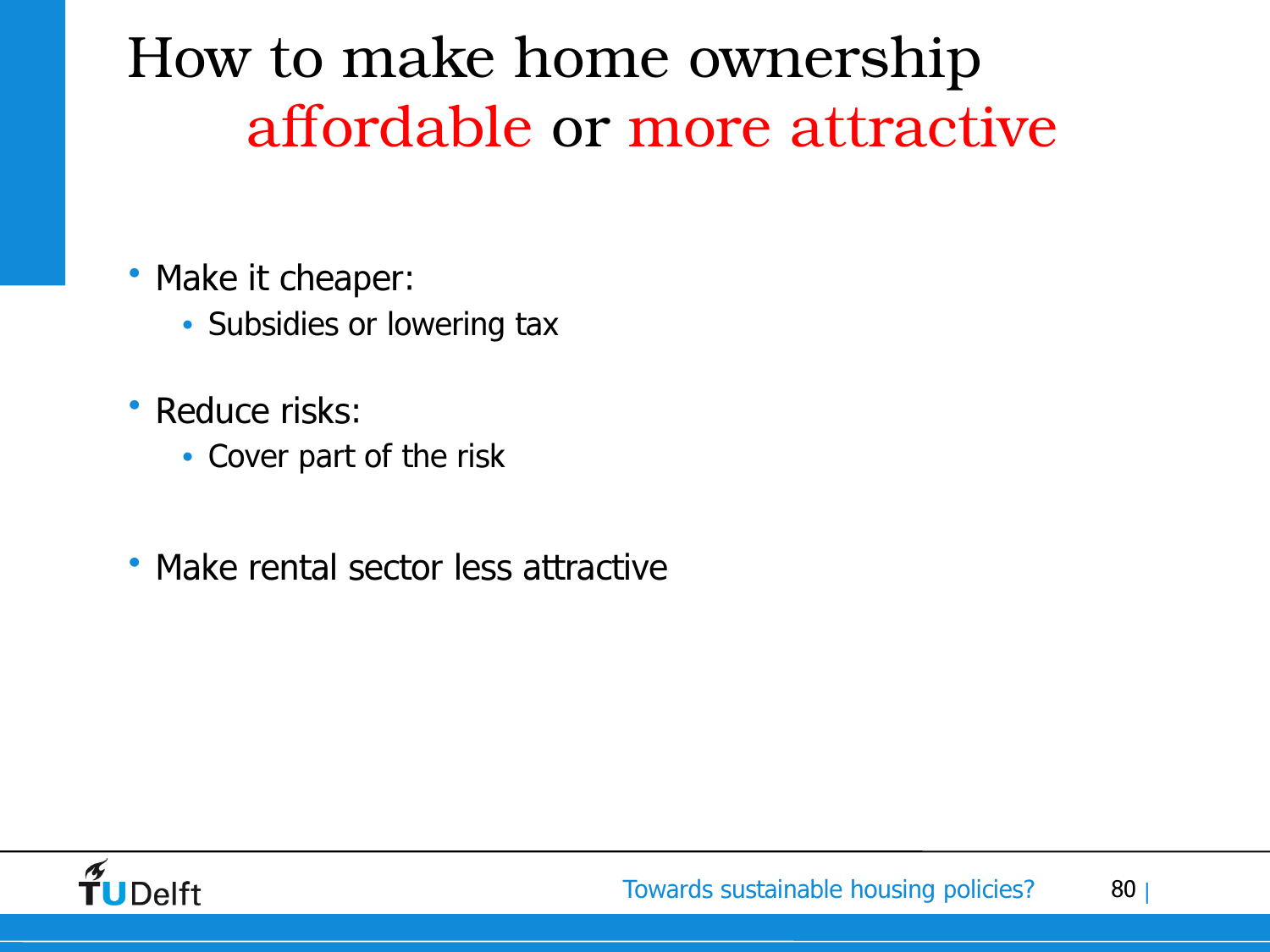

# How to make home ownership affordable or more attractive
Make it cheaper:
Subsidies or lowering tax

Reduce risks:
Cover part of the risk

Make rental sector less attractive